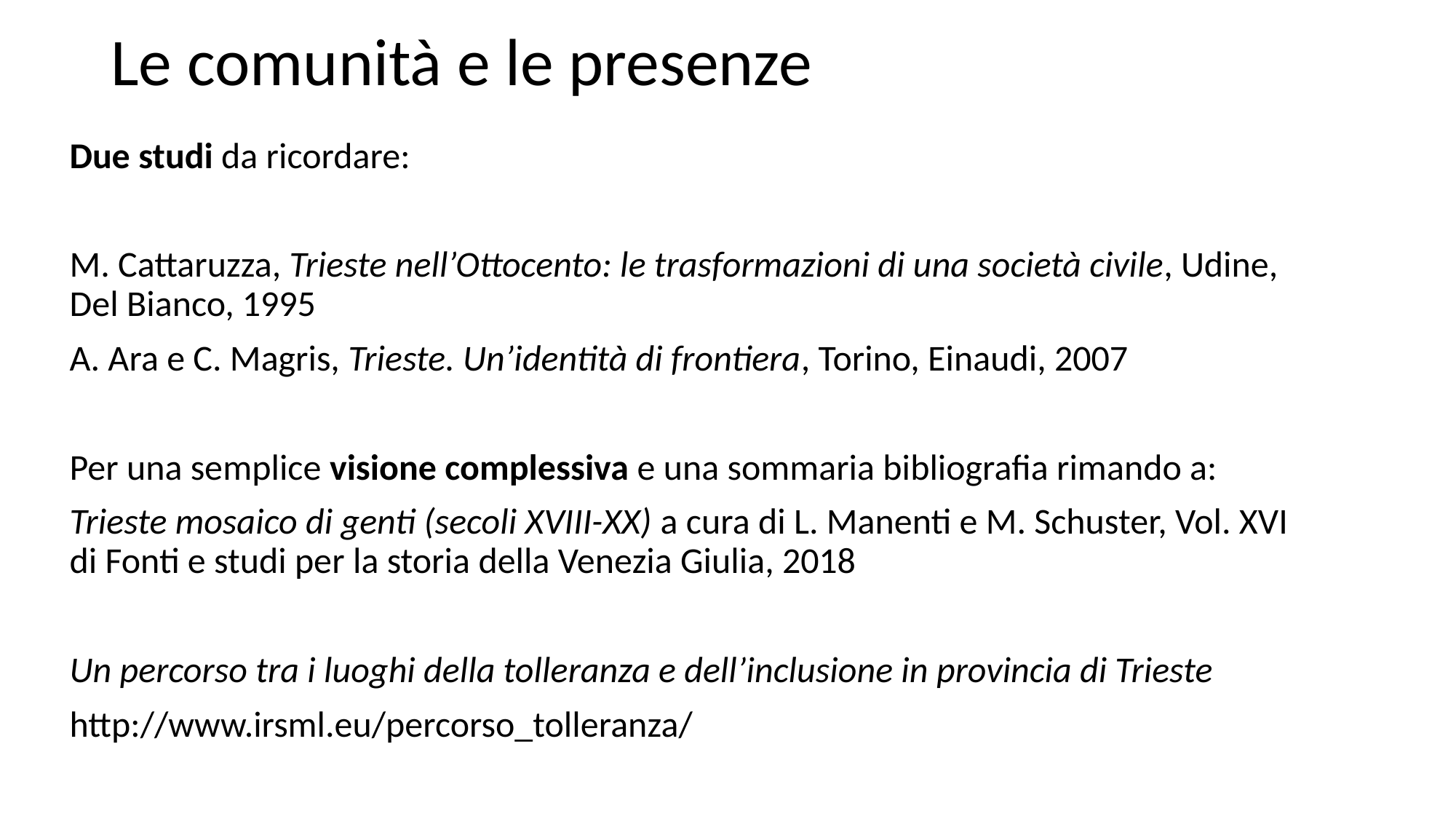

# Le comunità e le presenze
Due studi da ricordare:

M. Cattaruzza, Trieste nell’Ottocento: le trasformazioni di una società civile, Udine, Del Bianco, 1995
A. Ara e C. Magris, Trieste. Un’identità di frontiera, Torino, Einaudi, 2007

Per una semplice visione complessiva e una sommaria bibliografia rimando a:
Trieste mosaico di genti (secoli XVIII-XX) a cura di L. Manenti e M. Schuster, Vol. XVI di Fonti e studi per la storia della Venezia Giulia, 2018

Un percorso tra i luoghi della tolleranza e dell’inclusione in provincia di Trieste
http://www.irsml.eu/percorso_tolleranza/